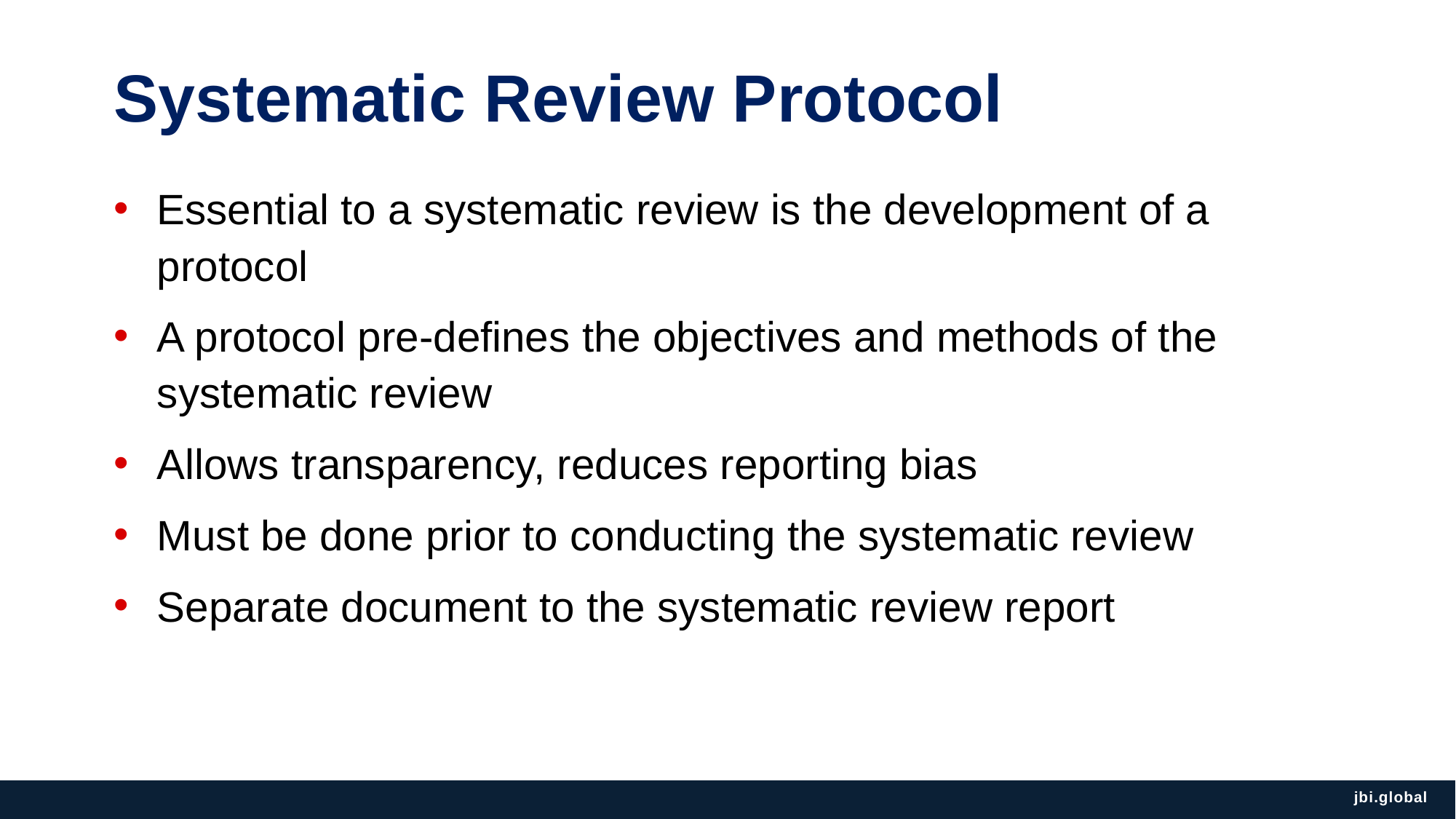

# Systematic Review Protocol
Essential to a systematic review is the development of a protocol
A protocol pre-defines the objectives and methods of the systematic review
Allows transparency, reduces reporting bias
Must be done prior to conducting the systematic review
Separate document to the systematic review report